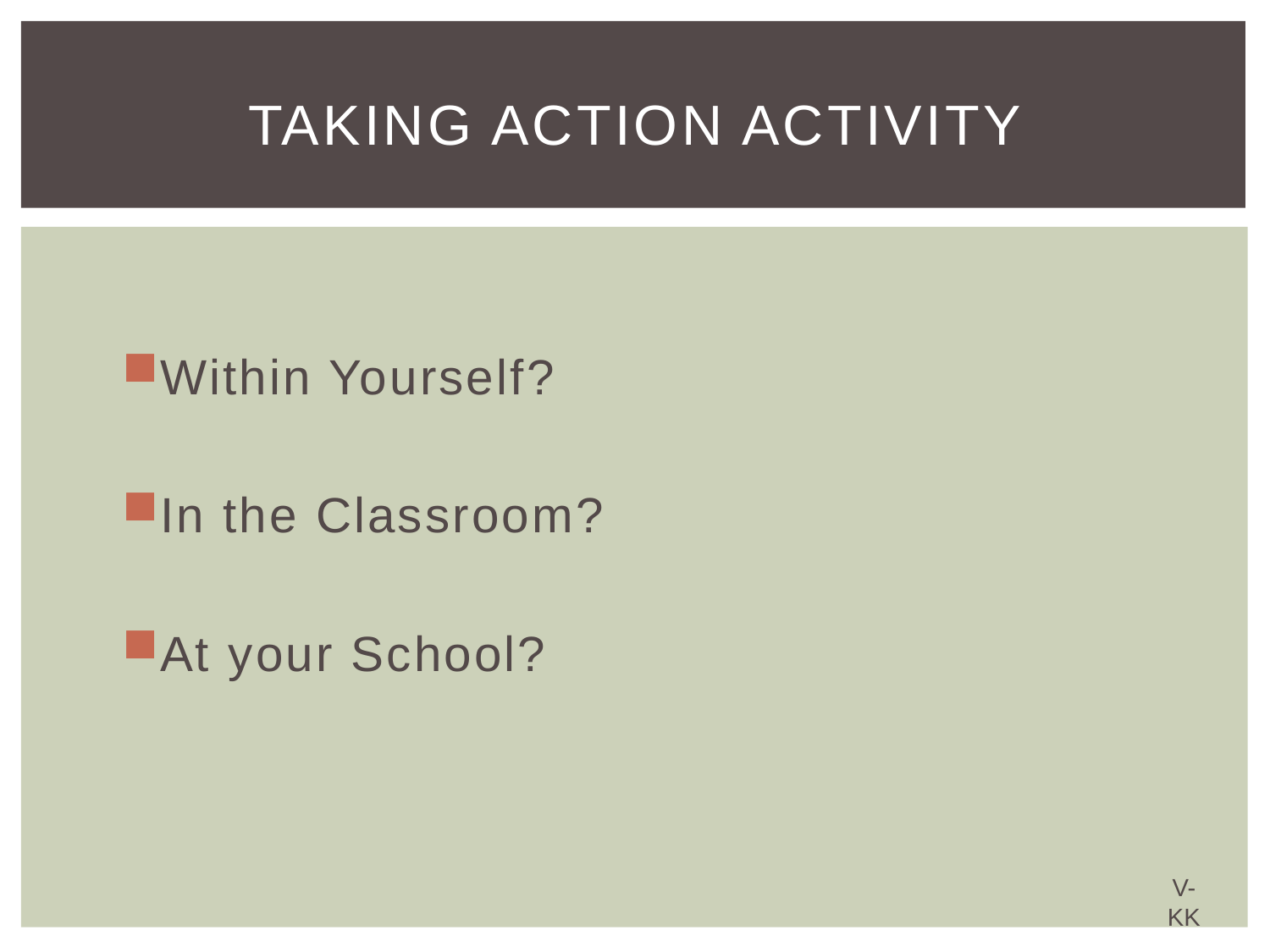

# Taking Action Activity
Within Yourself?

In the Classroom?

At your School?

V-KK